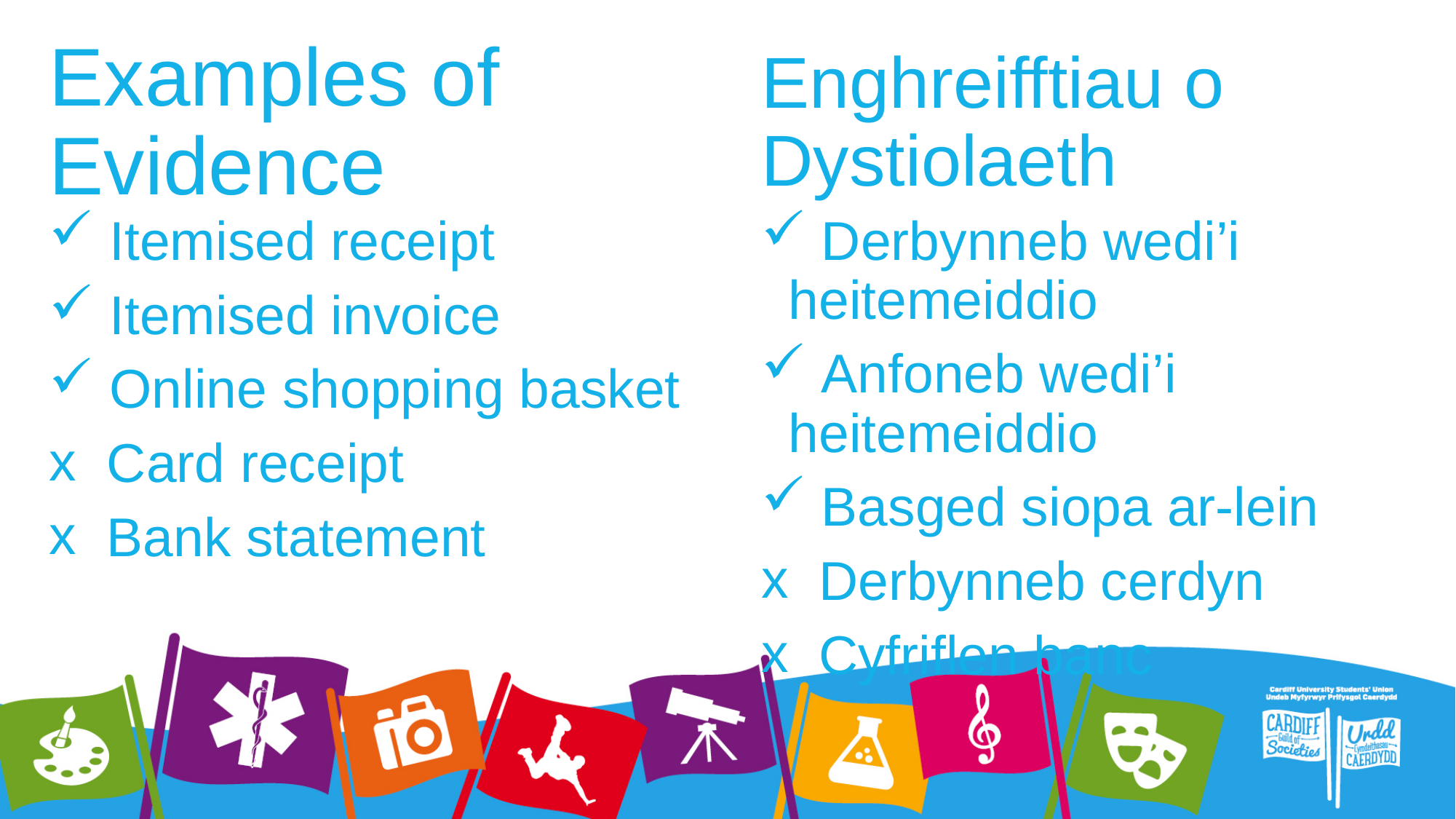

# Examples of Evidence
Enghreifftiau o Dystiolaeth
 Itemised receipt
 Itemised invoice
 Online shopping basket
  Card receipt
  Bank statement
 Derbynneb wedi’i heitemeiddio
 Anfoneb wedi’i heitemeiddio
 Basged siopa ar-lein
  Derbynneb cerdyn
  Cyfriflen banc